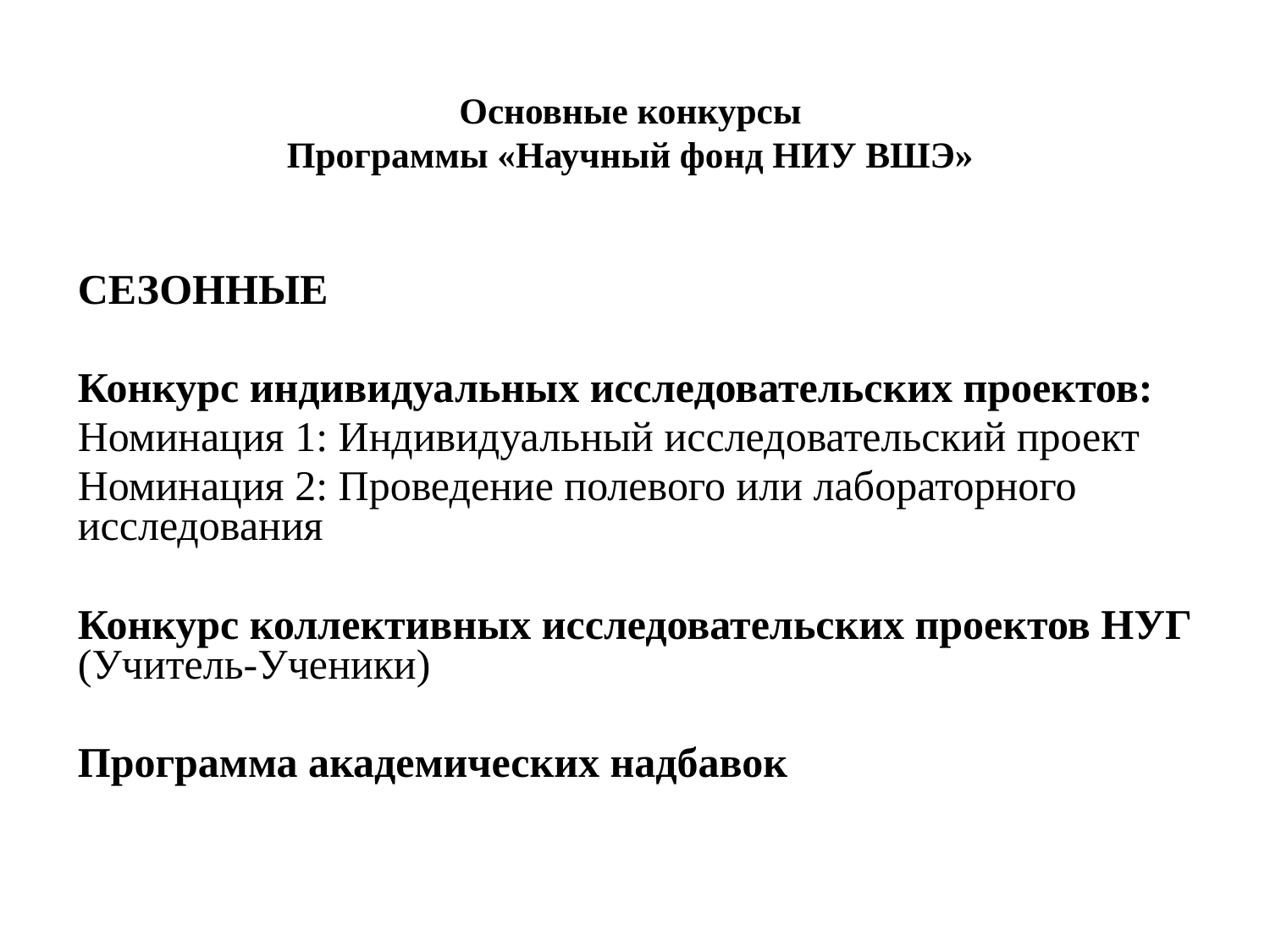

# Основные конкурсы Программы «Научный фонд НИУ ВШЭ»

СЕЗОННЫЕ

Конкурс индивидуальных исследовательских проектов:
Номинация 1: Индивидуальный исследовательский проект
Номинация 2: Проведение полевого или лабораторного исследования

Конкурс коллективных исследовательских проектов НУГ (Учитель-Ученики)

Программа академических надбавок